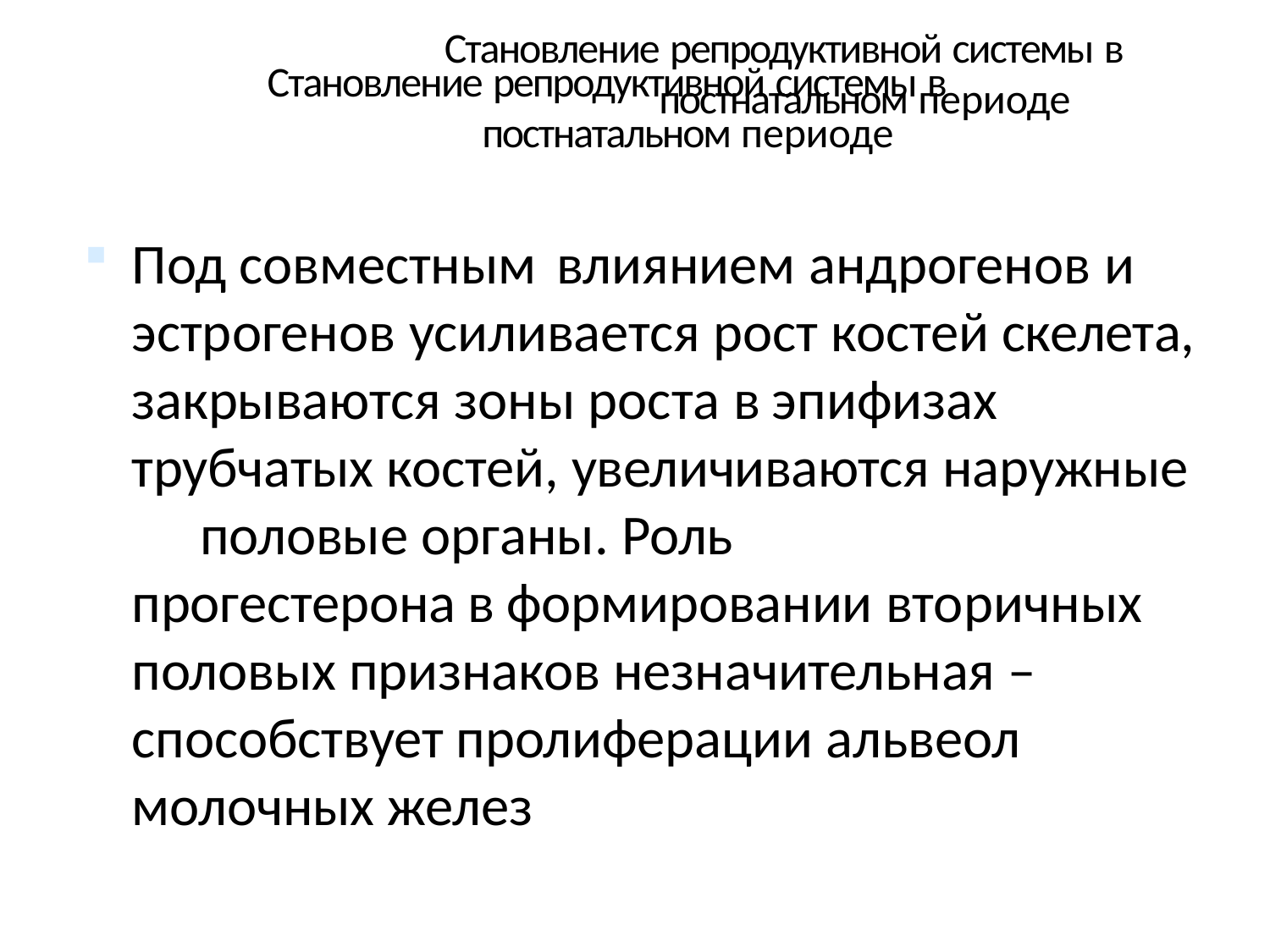

# Становление репродуктивной системы в постнатальном периоде
Становление репродуктивной системы в постнатальном периоде
Под совместным	влиянием андрогенов и эстрогенов усиливается рост костей скелета, закрываются зоны роста в эпифизах трубчатых костей, увеличиваются наружные	половые органы. Роль	прогестерона в формировании вторичных половых признаков незначительная – способствует пролиферации альвеол молочных желез